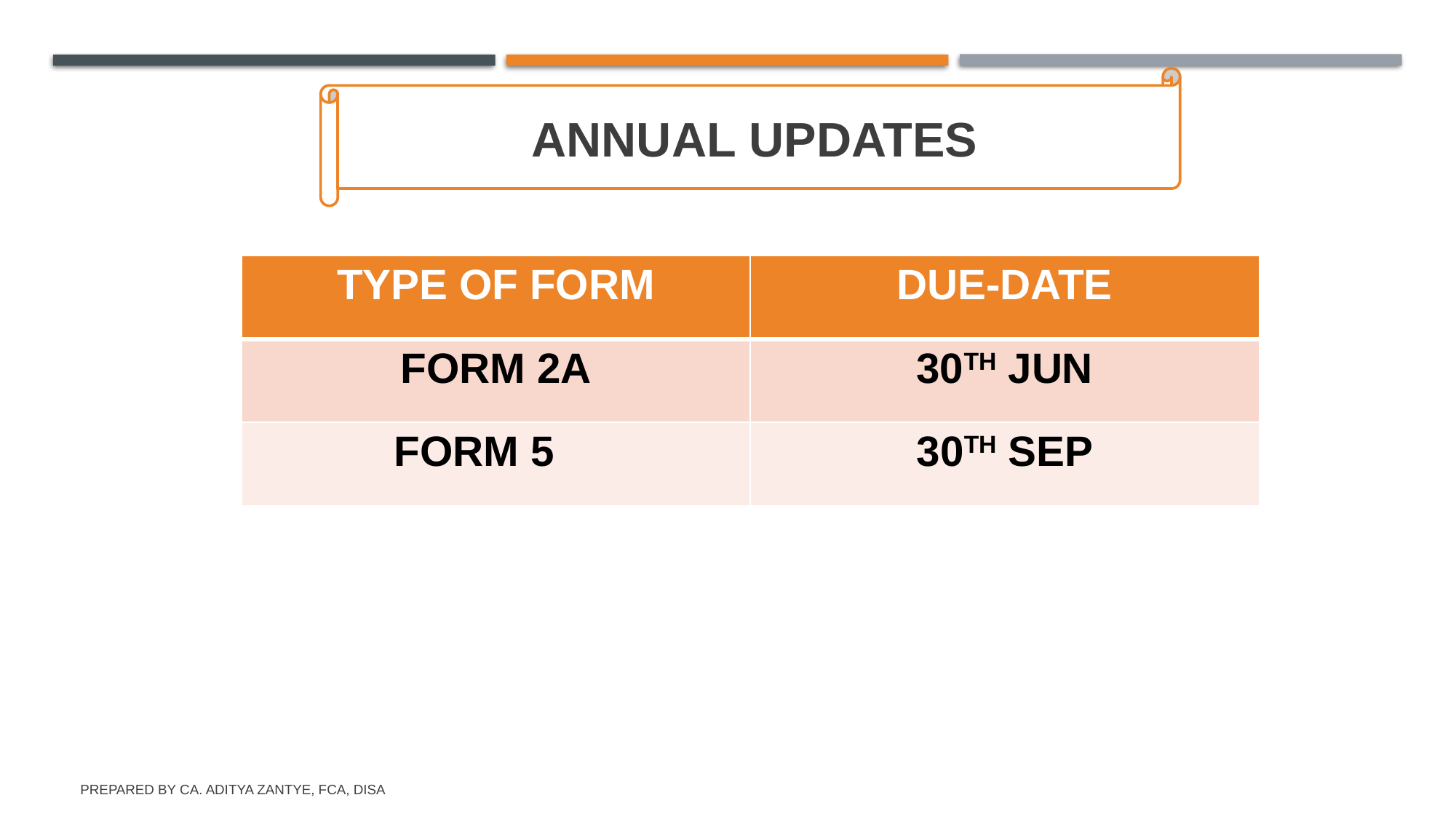

ANNUAL UPDATES
| TYPE OF FORM | DUE-DATE |
| --- | --- |
| FORM 2A | 30TH JUN |
| FORM 5 | 30TH SEP |
Prepared by CA. Aditya Zantye, FCA, DISA